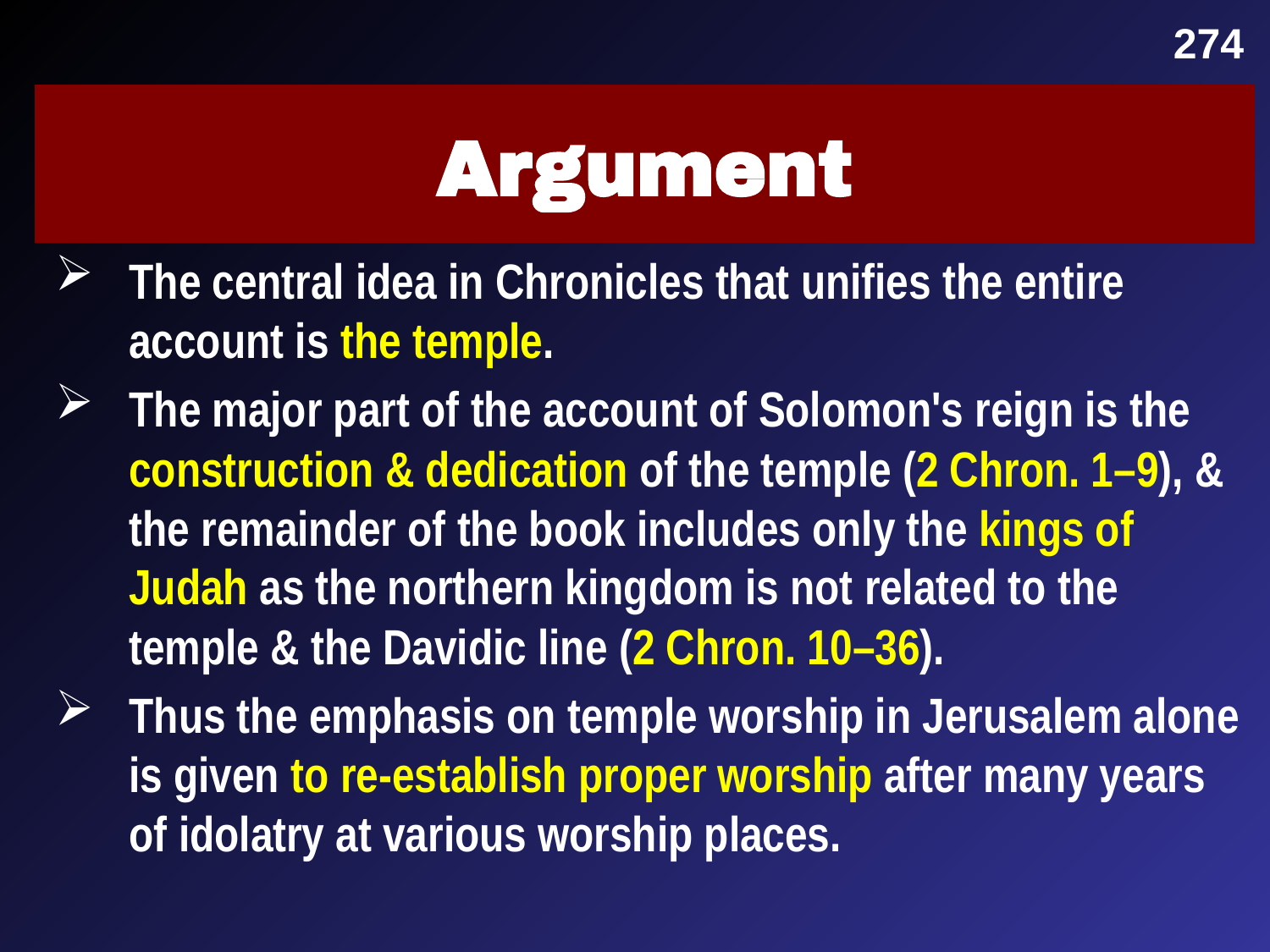

274
# Argument
The central idea in Chronicles that unifies the entire account is the temple.
The major part of the account of Solomon's reign is the construction & dedication of the temple (2 Chron. 1–9), & the remainder of the book includes only the kings of Judah as the northern kingdom is not related to the temple & the Davidic line (2 Chron. 10–36).
Thus the emphasis on temple worship in Jerusalem alone is given to re-establish proper worship after many years of idolatry at various worship places.